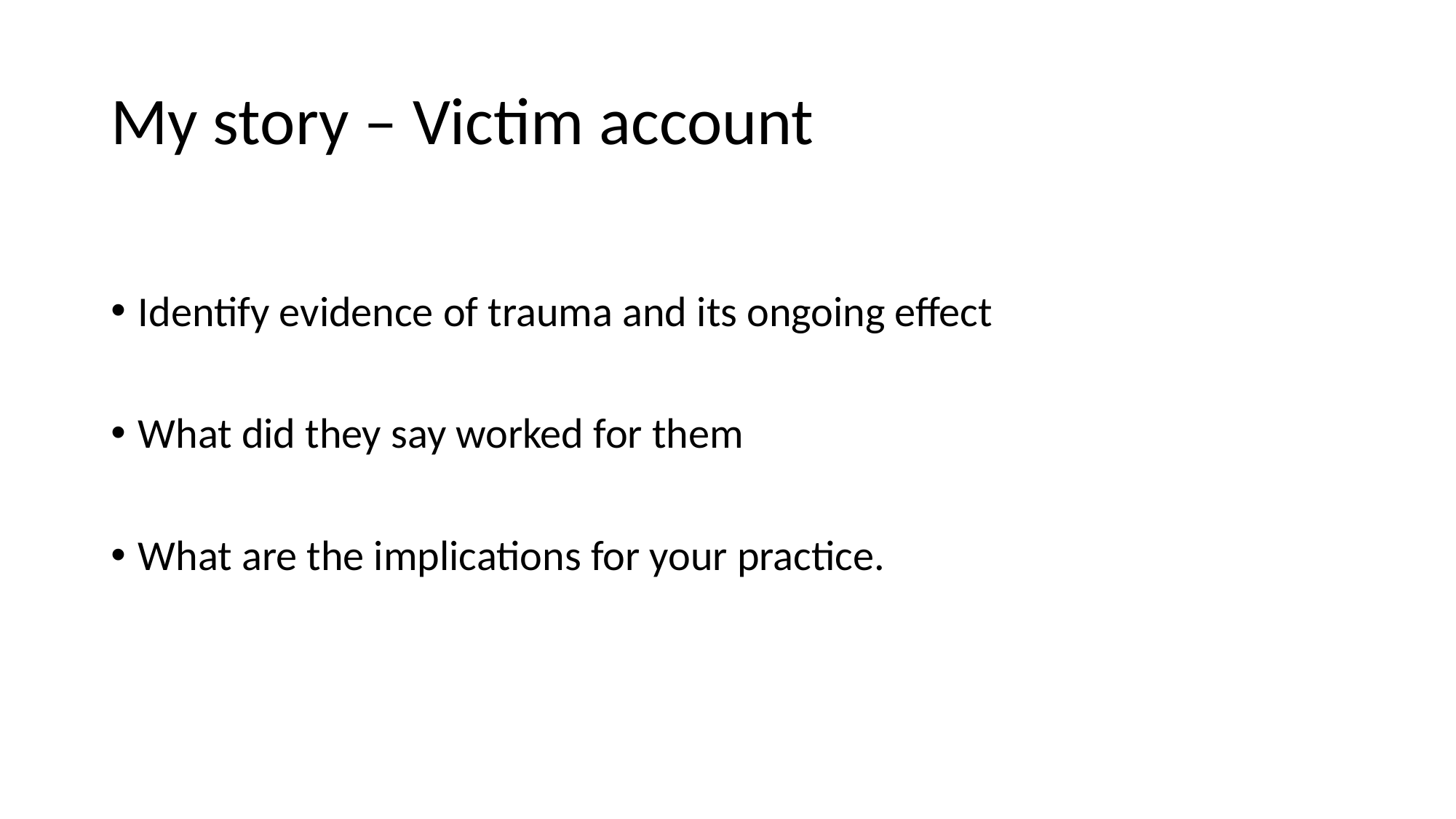

# My story – Victim account

Identify evidence of trauma and its ongoing effect

What did they say worked for them

What are the implications for your practice.